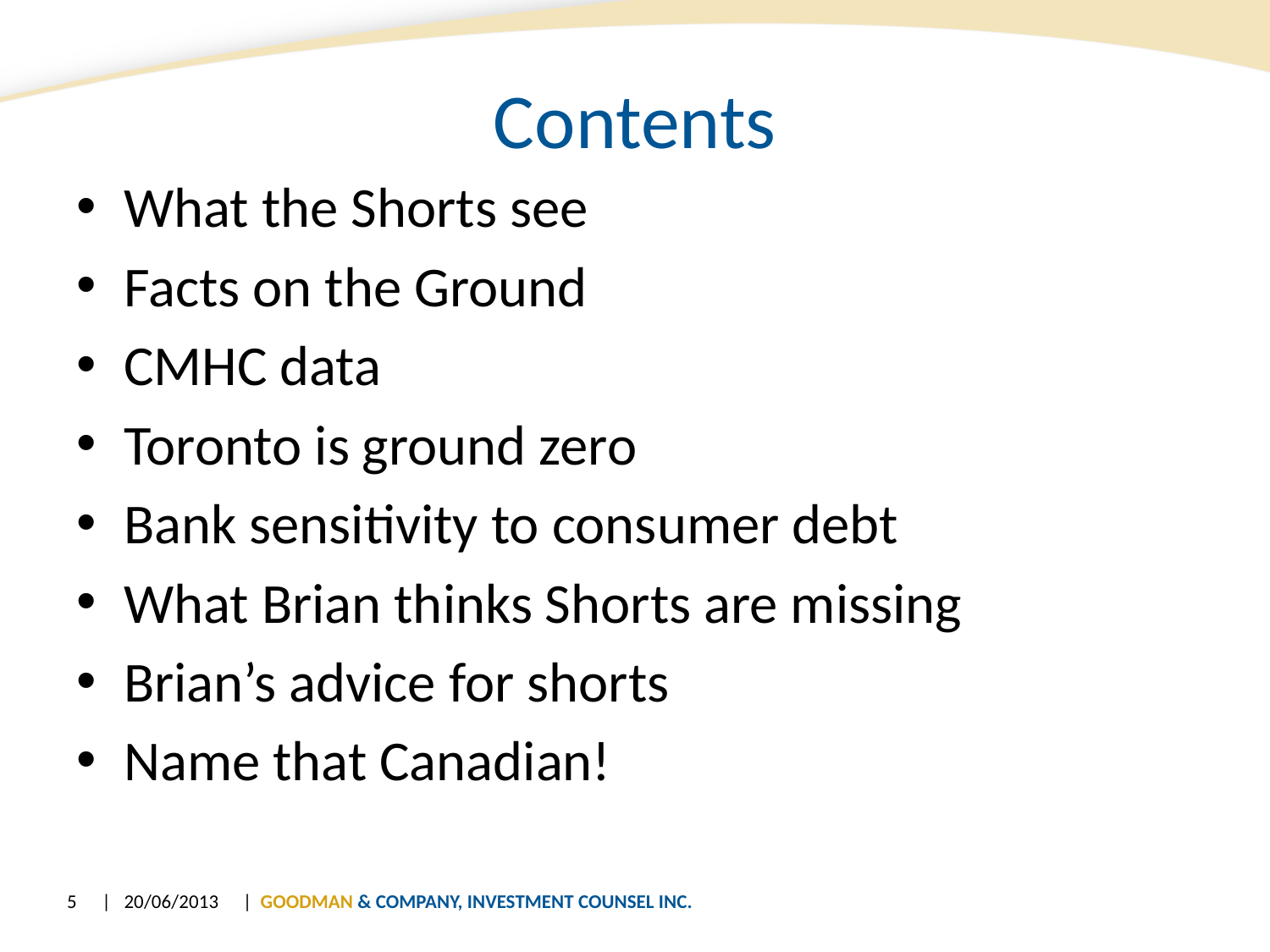

# Contents
What the Shorts see
Facts on the Ground
CMHC data
Toronto is ground zero
Bank sensitivity to consumer debt
What Brian thinks Shorts are missing
Brian’s advice for shorts
Name that Canadian!

5
|   20/06/2013
|  GOODMAN & COMPANY, INVESTMENT COUNSEL INC.